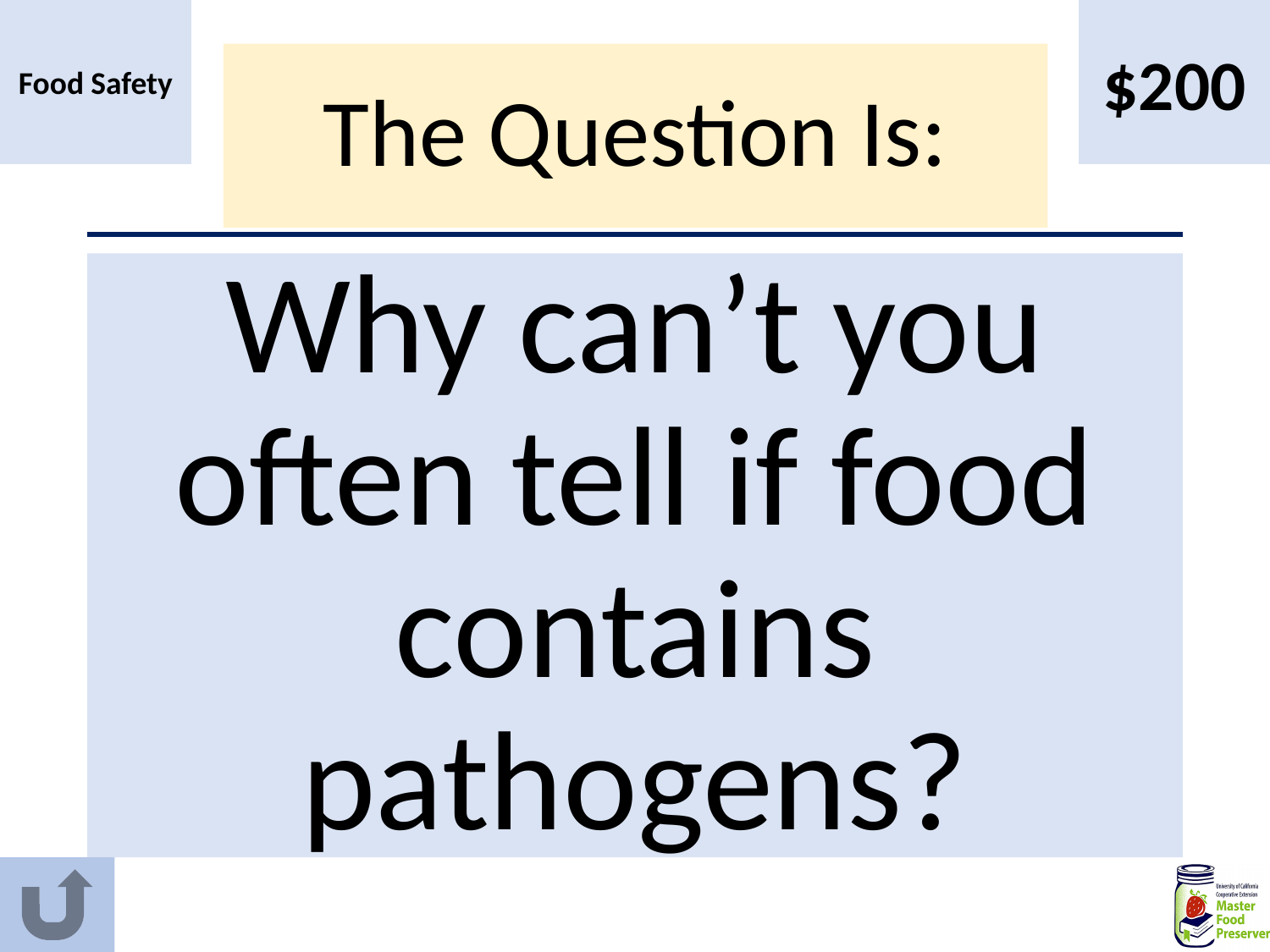

Food Safety
$200
# The Question Is:
Why can’t you often tell if food contains pathogens?